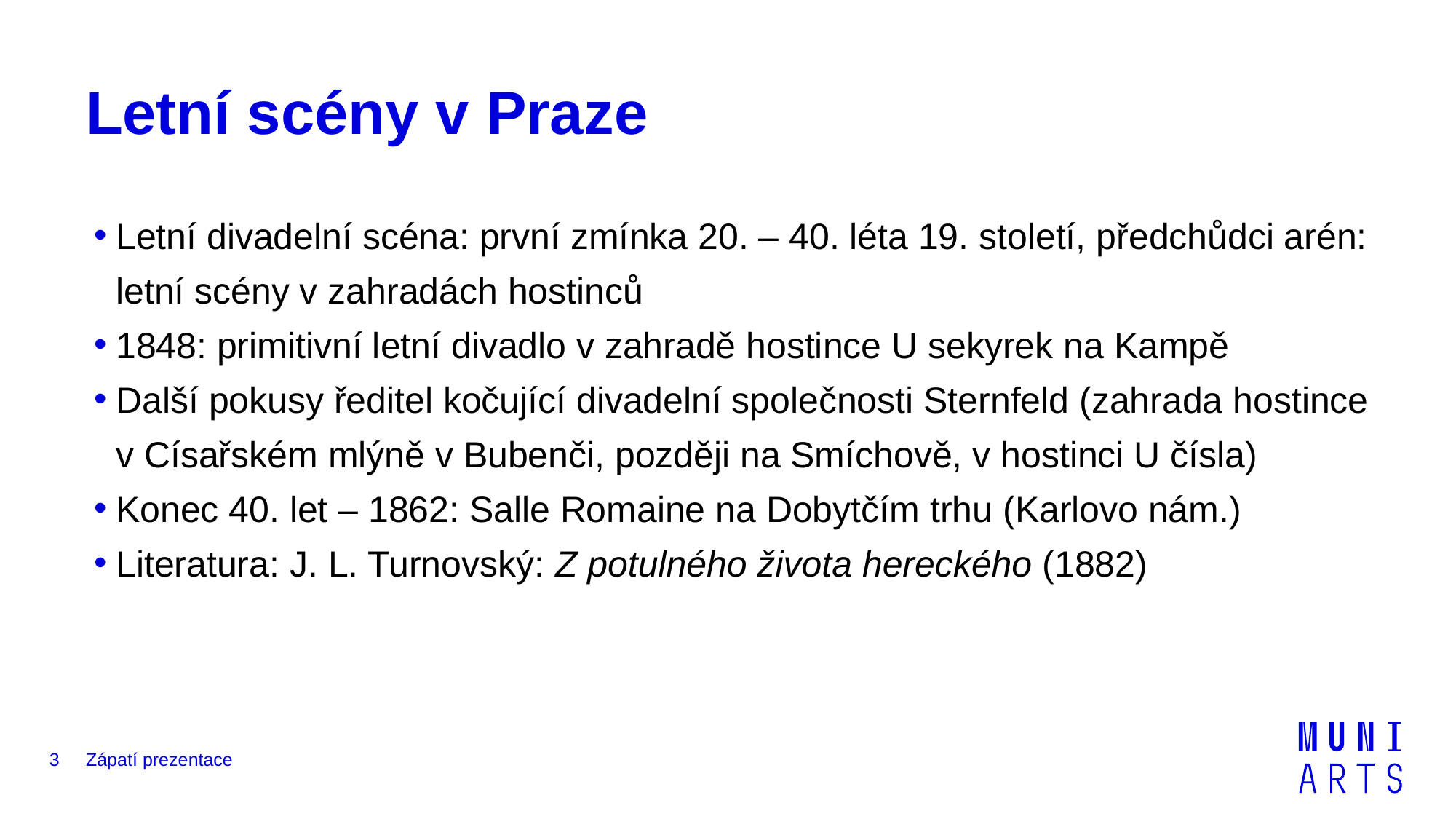

# Letní scény v Praze
Letní divadelní scéna: první zmínka 20. – 40. léta 19. století, předchůdci arén: letní scény v zahradách hostinců
1848: primitivní letní divadlo v zahradě hostince U sekyrek na Kampě
Další pokusy ředitel kočující divadelní společnosti Sternfeld (zahrada hostince v Císařském mlýně v Bubenči, později na Smíchově, v hostinci U čísla)
Konec 40. let – 1862: Salle Romaine na Dobytčím trhu (Karlovo nám.)
Literatura: J. L. Turnovský: Z potulného života hereckého (1882)
3
Zápatí prezentace